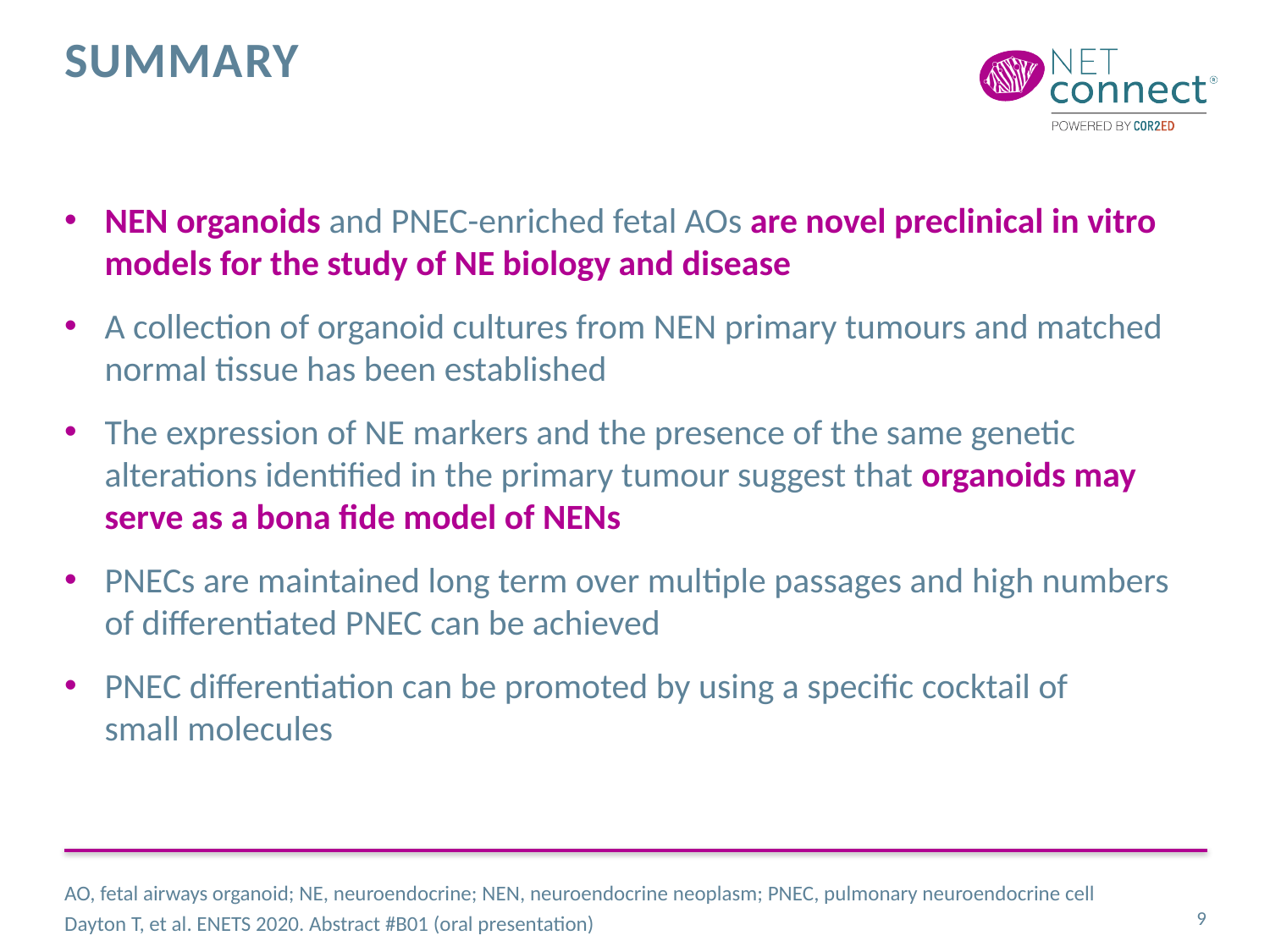

# summary
NEN organoids and PNEC-enriched fetal AOs are novel preclinical in vitro models for the study of NE biology and disease
A collection of organoid cultures from NEN primary tumours and matched normal tissue has been established
The expression of NE markers and the presence of the same genetic alterations identified in the primary tumour suggest that organoids may serve as a bona fide model of NENs
PNECs are maintained long term over multiple passages and high numbers of differentiated PNEC can be achieved
PNEC differentiation can be promoted by using a specific cocktail of
small molecules

AO, fetal airways organoid; NE, neuroendocrine; NEN, neuroendocrine neoplasm; PNEC, pulmonary neuroendocrine cell
Dayton T, et al. ENETS 2020. Abstract #B01 (oral presentation)
9